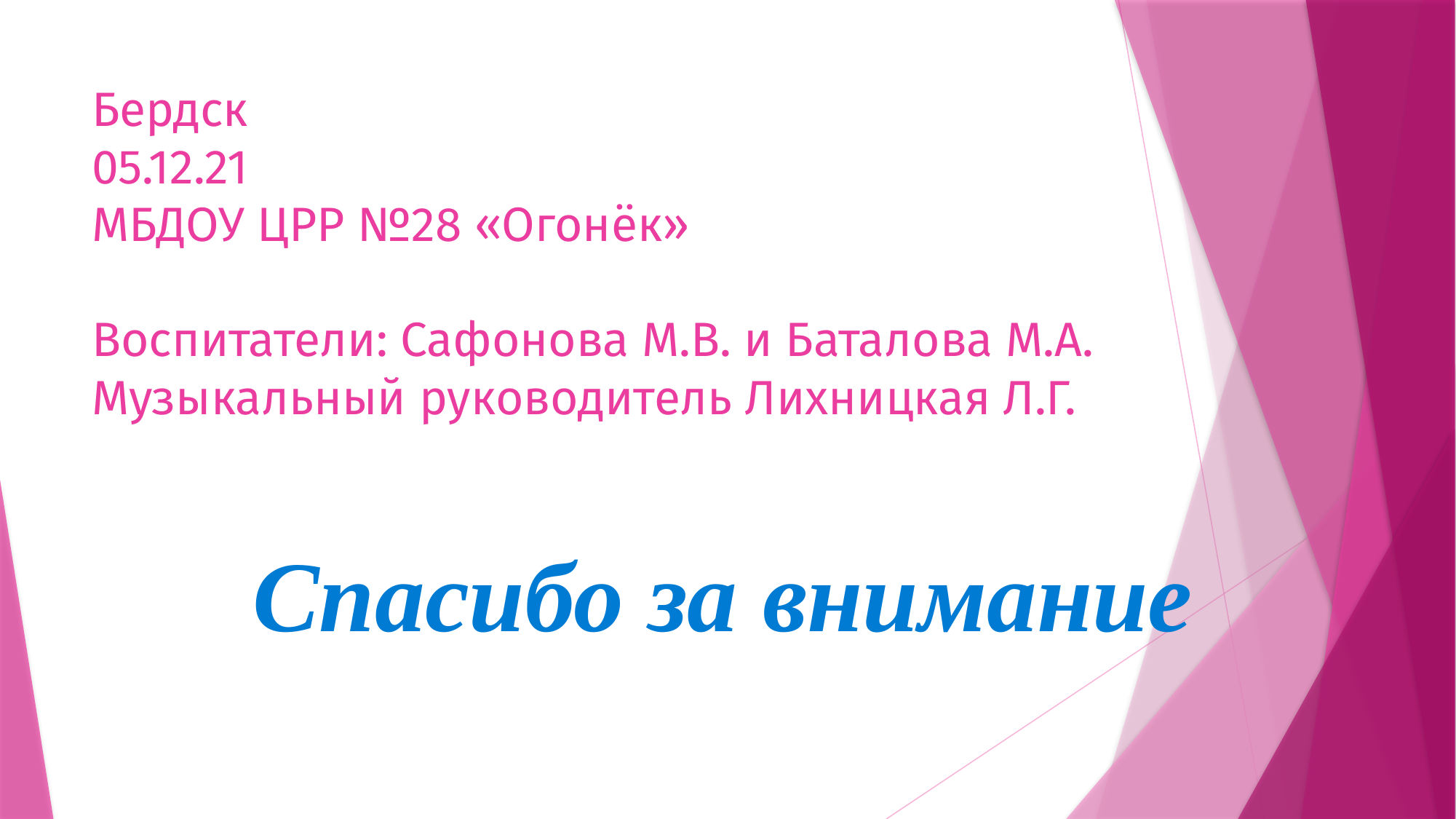

# Бердск 05.12.21 МБДОУ ЦРР №28 «Огонёк» Воспитатели: Сафонова М.В. и Баталова М.А. Музыкальный руководитель Лихницкая Л.Г.
Спасибо за внимание